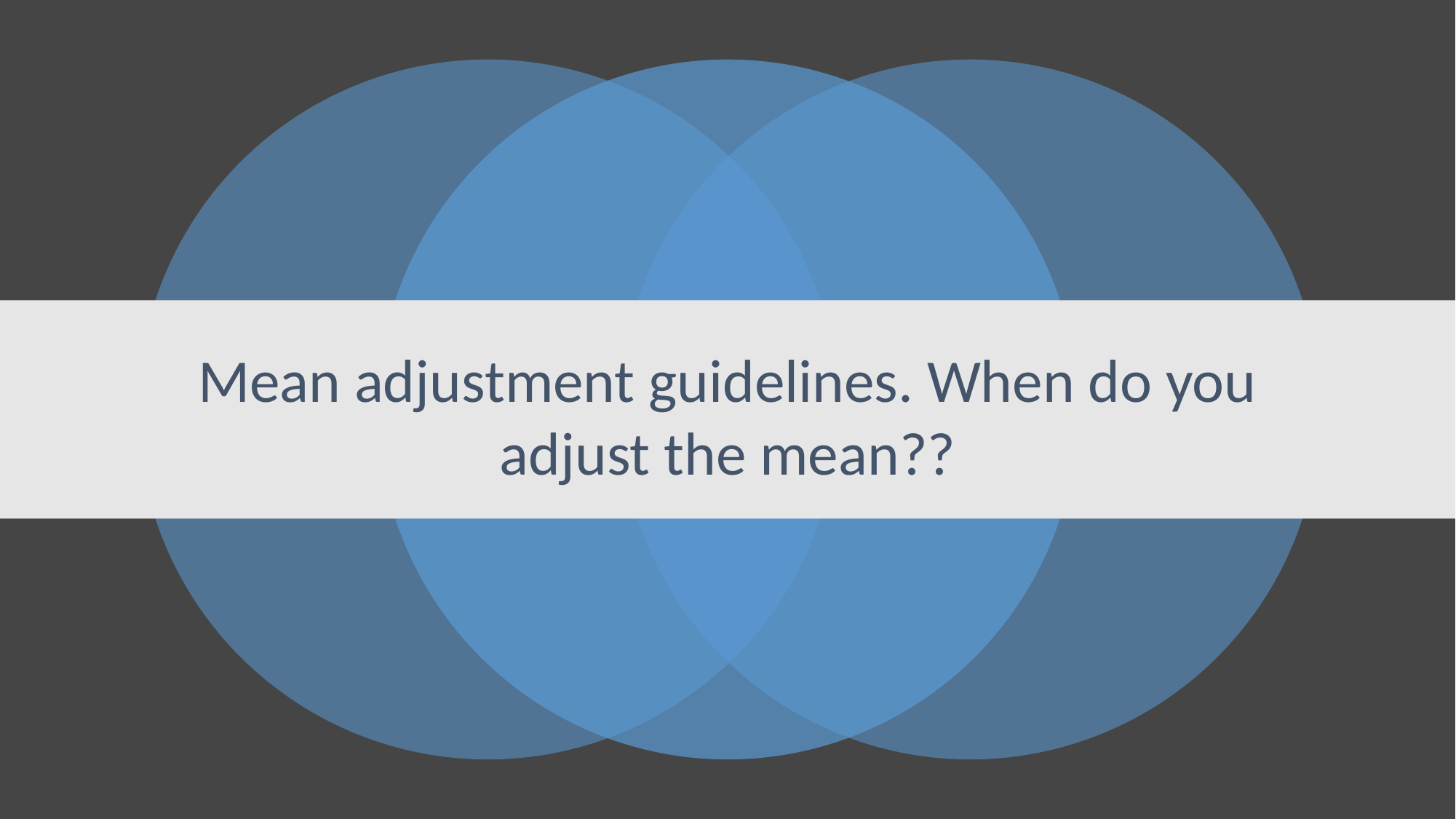

Mean adjustment guidelines. When do you adjust the mean??